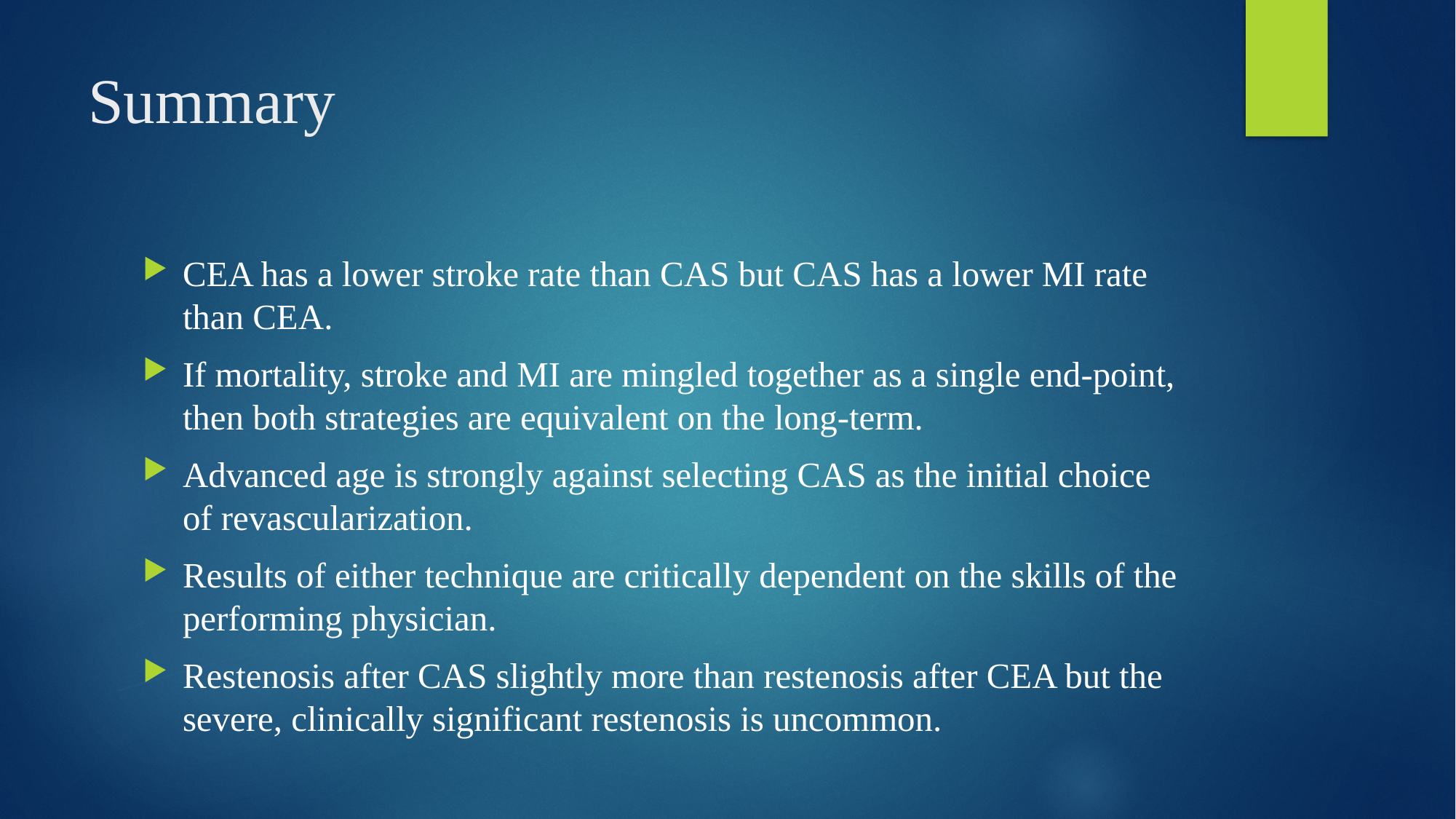

# Summary
CEA has a lower stroke rate than CAS but CAS has a lower MI rate than CEA.
If mortality, stroke and MI are mingled together as a single end-point, then both strategies are equivalent on the long-term.
Advanced age is strongly against selecting CAS as the initial choice of revascularization.
Results of either technique are critically dependent on the skills of the performing physician.
Restenosis after CAS slightly more than restenosis after CEA but the severe, clinically significant restenosis is uncommon.